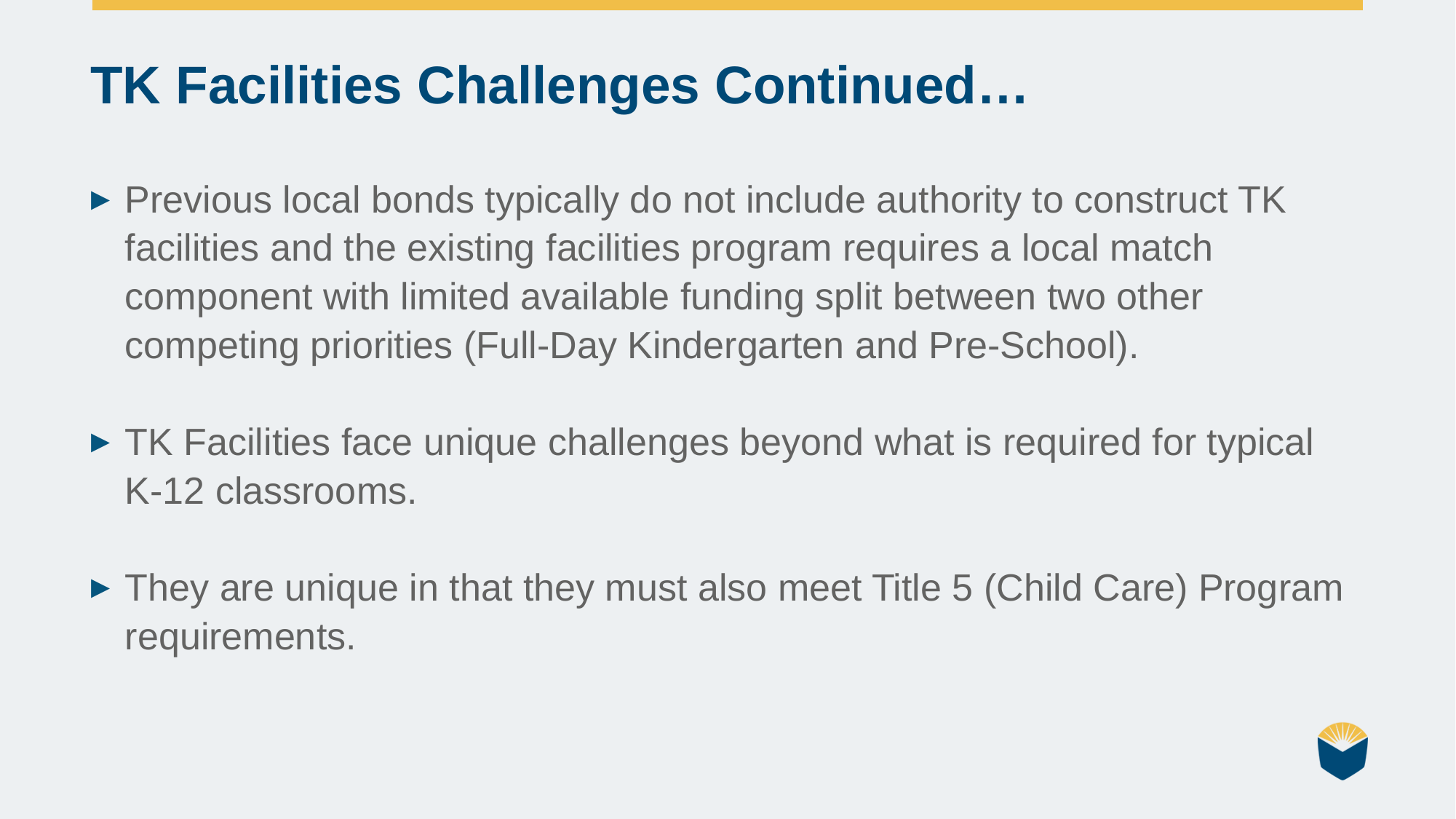

TK Facilities Challenges Continued…
Previous local bonds typically do not include authority to construct TK facilities and the existing facilities program requires a local match component with limited available funding split between two other competing priorities (Full-Day Kindergarten and Pre-School).

TK Facilities face unique challenges beyond what is required for typical K-12 classrooms.

They are unique in that they must also meet Title 5 (Child Care) Program requirements.